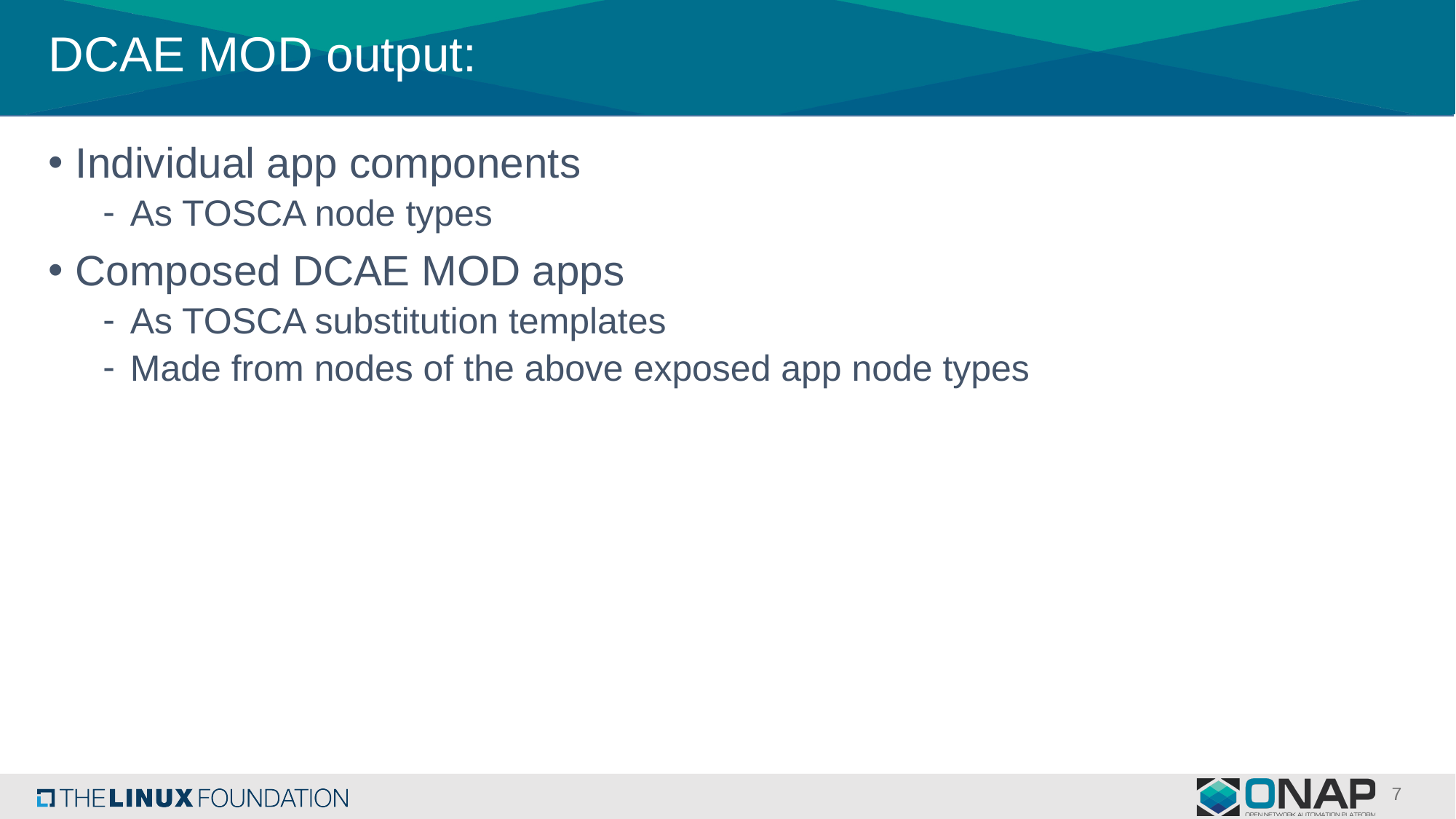

# DCAE MOD output:
Individual app components
As TOSCA node types
Composed DCAE MOD apps
As TOSCA substitution templates
Made from nodes of the above exposed app node types
7